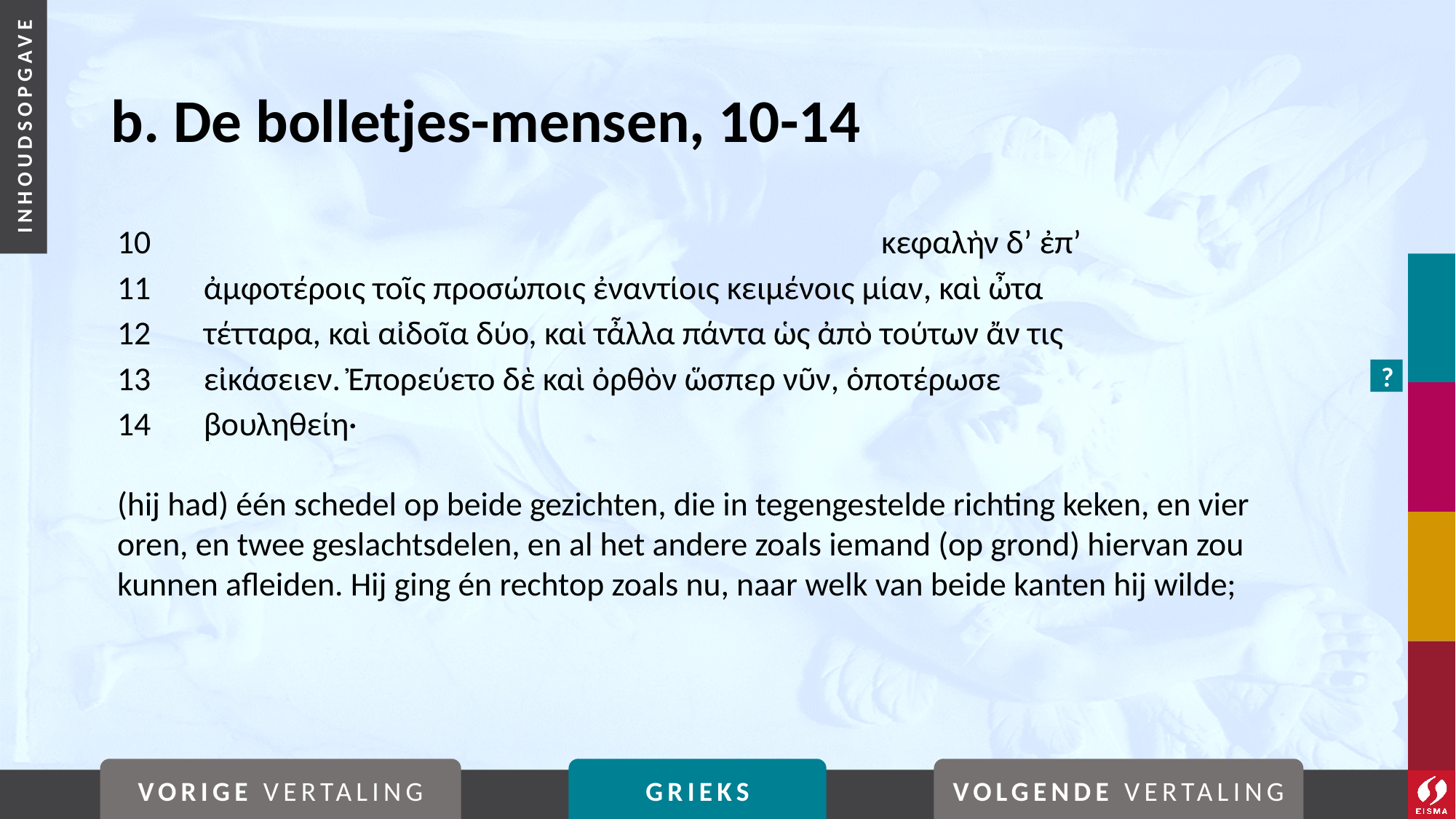

# b. De bolletjes-mensen, 10-14
10		κεφαλὴν δ’ ἐπ’
11	ἀμφοτέροις τοῖς προσώποις ἐναντίοις κειμένοις μίαν, καὶ ὦτα
12	τέτταρα, καὶ αἰδοῖα δύο, καὶ τἆλλα πάντα ὡς ἀπὸ τούτων ἄν τις
13	εἰκάσειεν. Ἐπορεύετο δὲ καὶ ὀρθὸν ὥσπερ νῦν, ὁποτέρωσε
14	βουληθείη·

(hij had) één schedel op beide gezichten, die in tegengestelde richting keken, en vier oren, en twee geslachtsdelen, en al het andere zoals iemand (op grond) hiervan zou kunnen afleiden. Hij ging én rechtop zoals nu, naar welk van beide kanten hij wilde;
?
VORIGE VERTALING
GRIEKS
VOLGENDE VERTALING